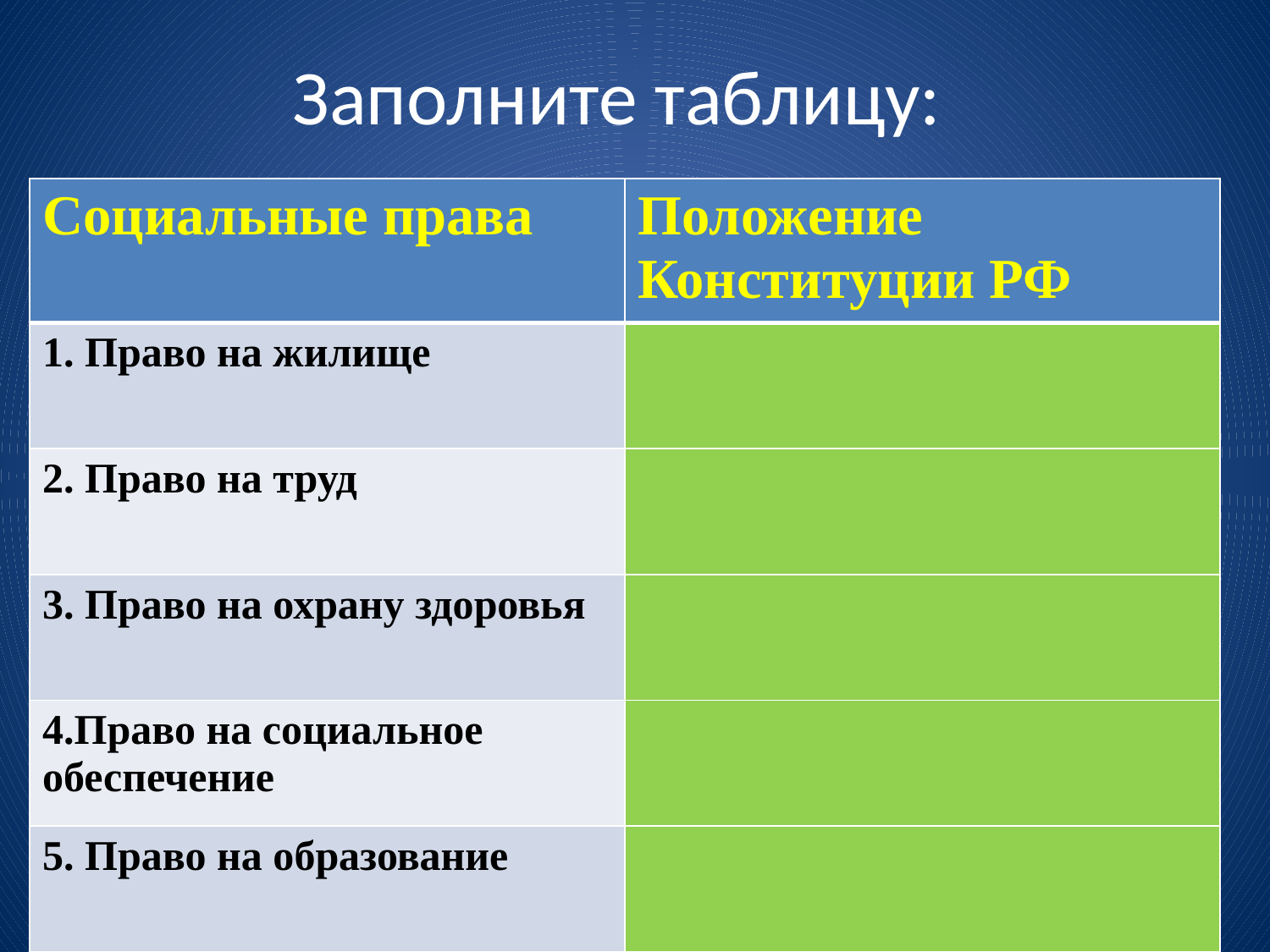

# Заполните таблицу:
| Социальные права | Положение Конституции РФ |
| --- | --- |
| 1. Право на жилище |  |
| 2. Право на труд |  |
| 3. Право на охрану здоровья |  |
| 4.Право на социальное обеспечение |  |
| 5. Право на образование |  |